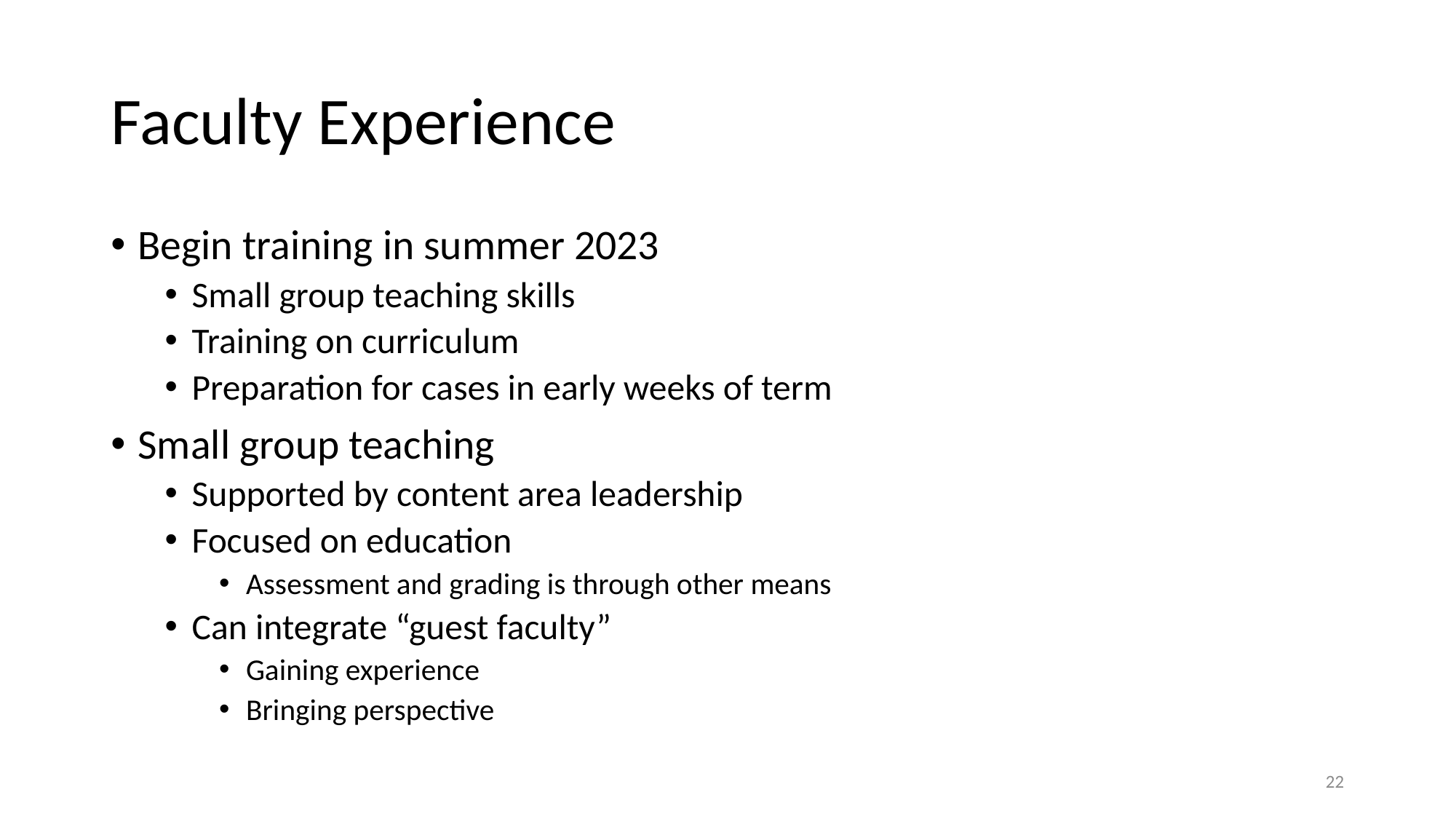

# Faculty Experience
Begin training in summer 2023
Small group teaching skills
Training on curriculum
Preparation for cases in early weeks of term
Small group teaching
Supported by content area leadership
Focused on education
Assessment and grading is through other means
Can integrate “guest faculty”
Gaining experience
Bringing perspective
22